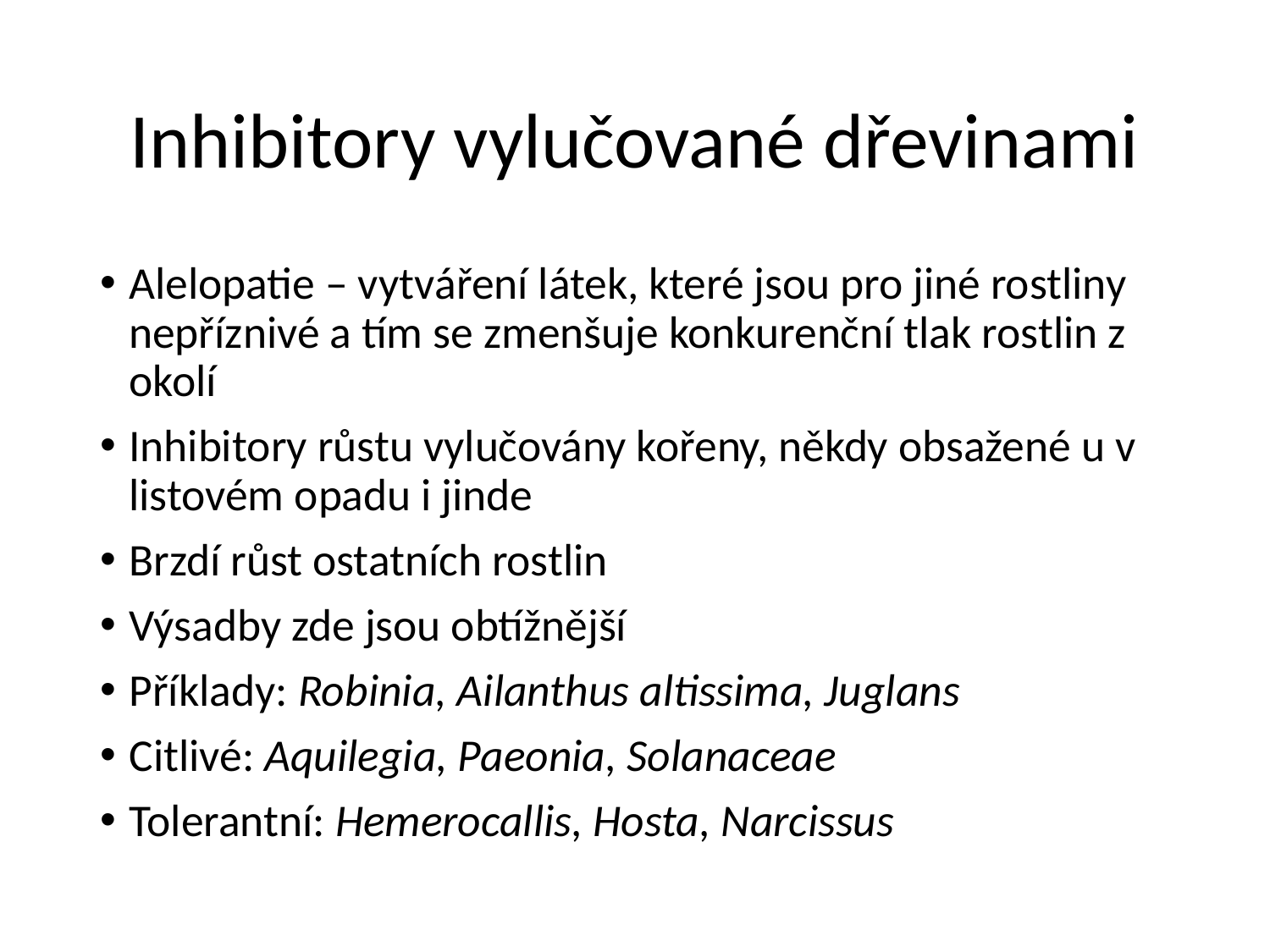

# Inhibitory vylučované dřevinami
Alelopatie – vytváření látek, které jsou pro jiné rostliny nepříznivé a tím se zmenšuje konkurenční tlak rostlin z okolí
Inhibitory růstu vylučovány kořeny, někdy obsažené u v listovém opadu i jinde
Brzdí růst ostatních rostlin
Výsadby zde jsou obtížnější
Příklady: Robinia, Ailanthus altissima, Juglans
Citlivé: Aquilegia, Paeonia, Solanaceae
Tolerantní: Hemerocallis, Hosta, Narcissus